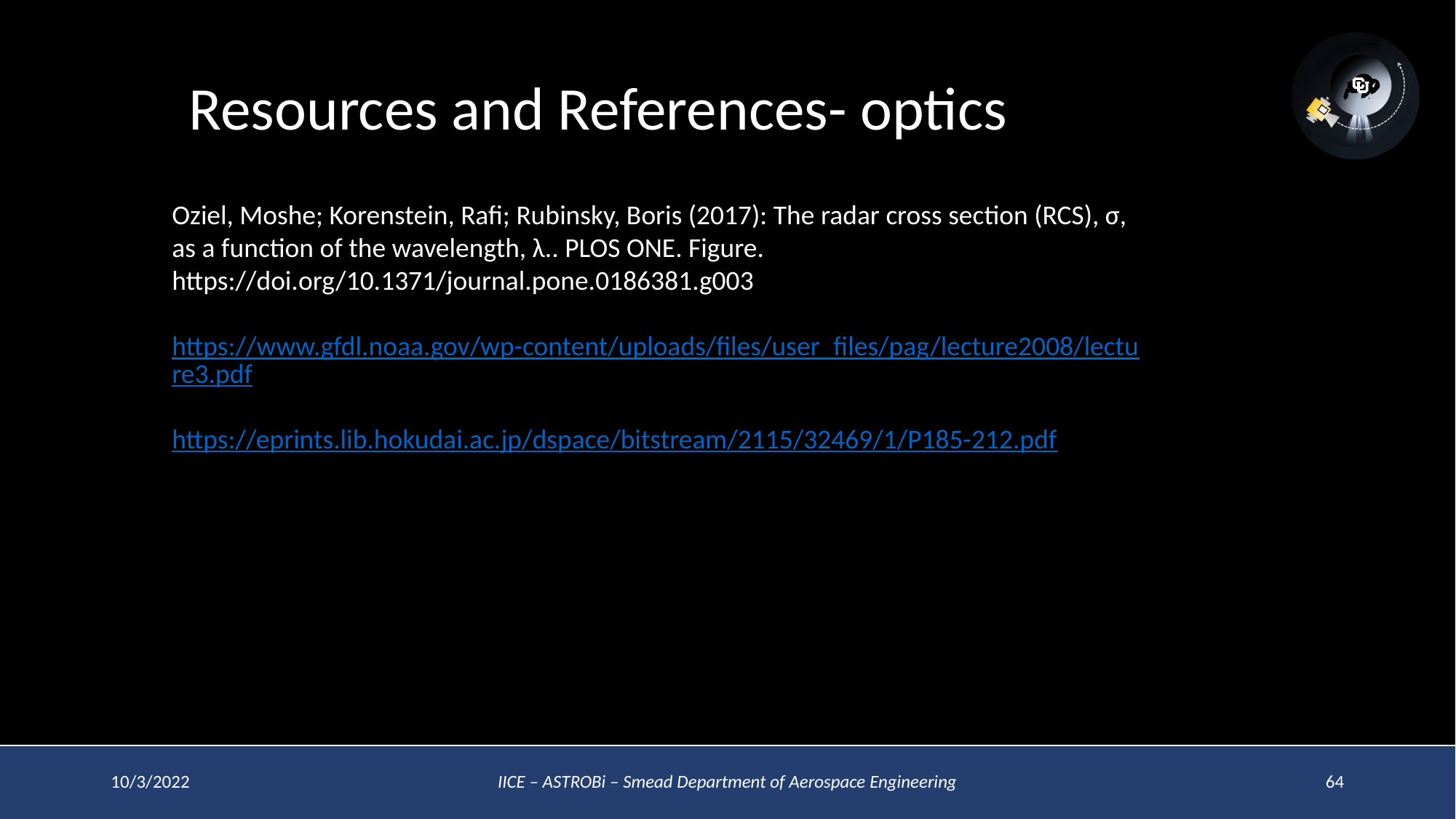

# Resources and References- optics
Oziel, Moshe; Korenstein, Rafi; Rubinsky, Boris (2017): The radar cross section (RCS), σ, as a function of the wavelength, λ.. PLOS ONE. Figure. https://doi.org/10.1371/journal.pone.0186381.g003

https://www.gfdl.noaa.gov/wp-content/uploads/files/user_files/pag/lecture2008/lecture3.pdf

https://eprints.lib.hokudai.ac.jp/dspace/bitstream/2115/32469/1/P185-212.pdf

10/3/2022
IICE – ASTROBi – Smead Department of Aerospace Engineering
64